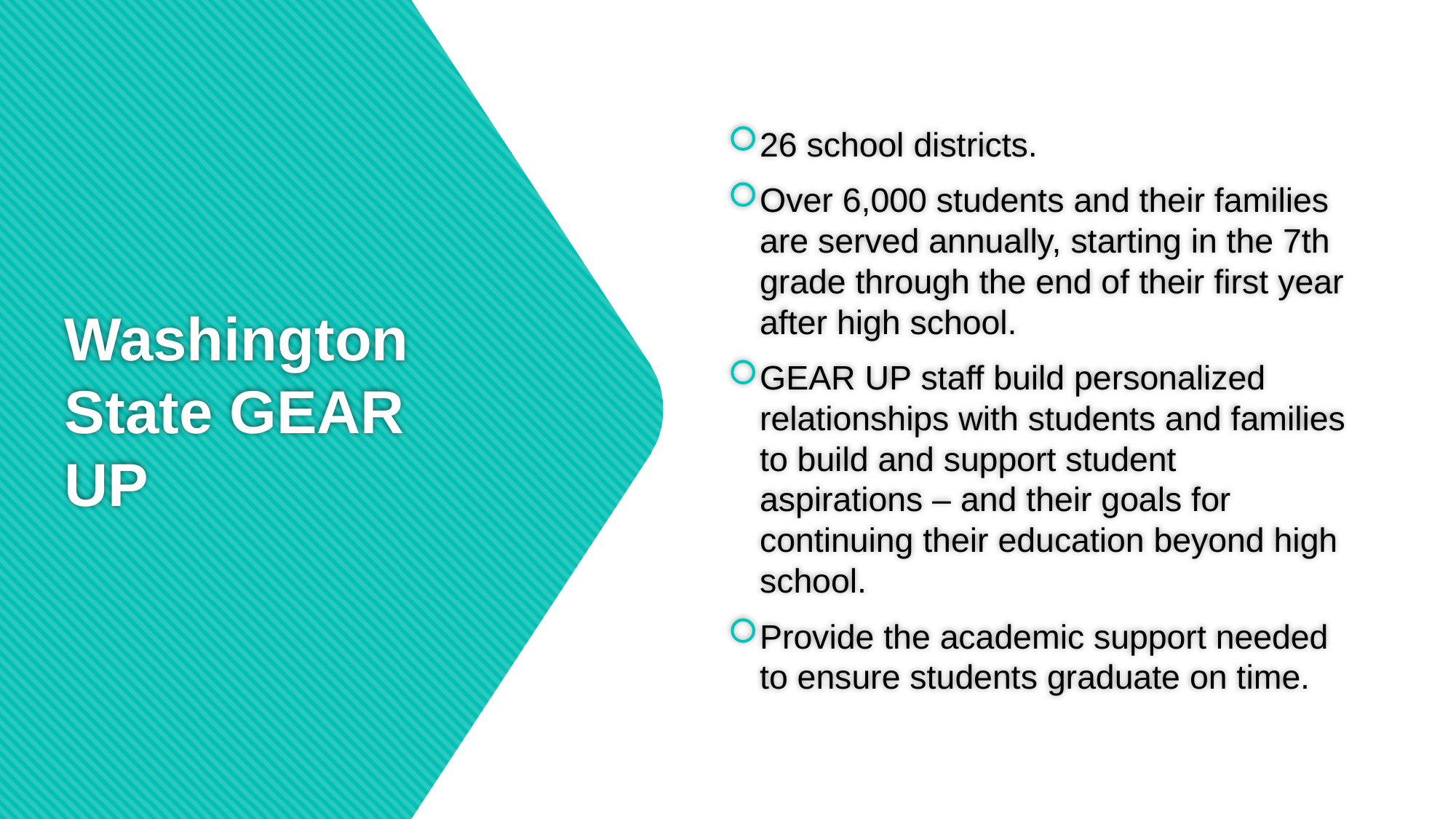

26 school districts.
Over 6,000 students and their families are served annually, starting in the 7th grade through the end of their first year after high school.
GEAR UP staff build personalized relationships with students and families to build and support student aspirations – and their goals for continuing their education beyond high school.
Provide the academic support needed to ensure students graduate on time.
# Washington State GEAR UP